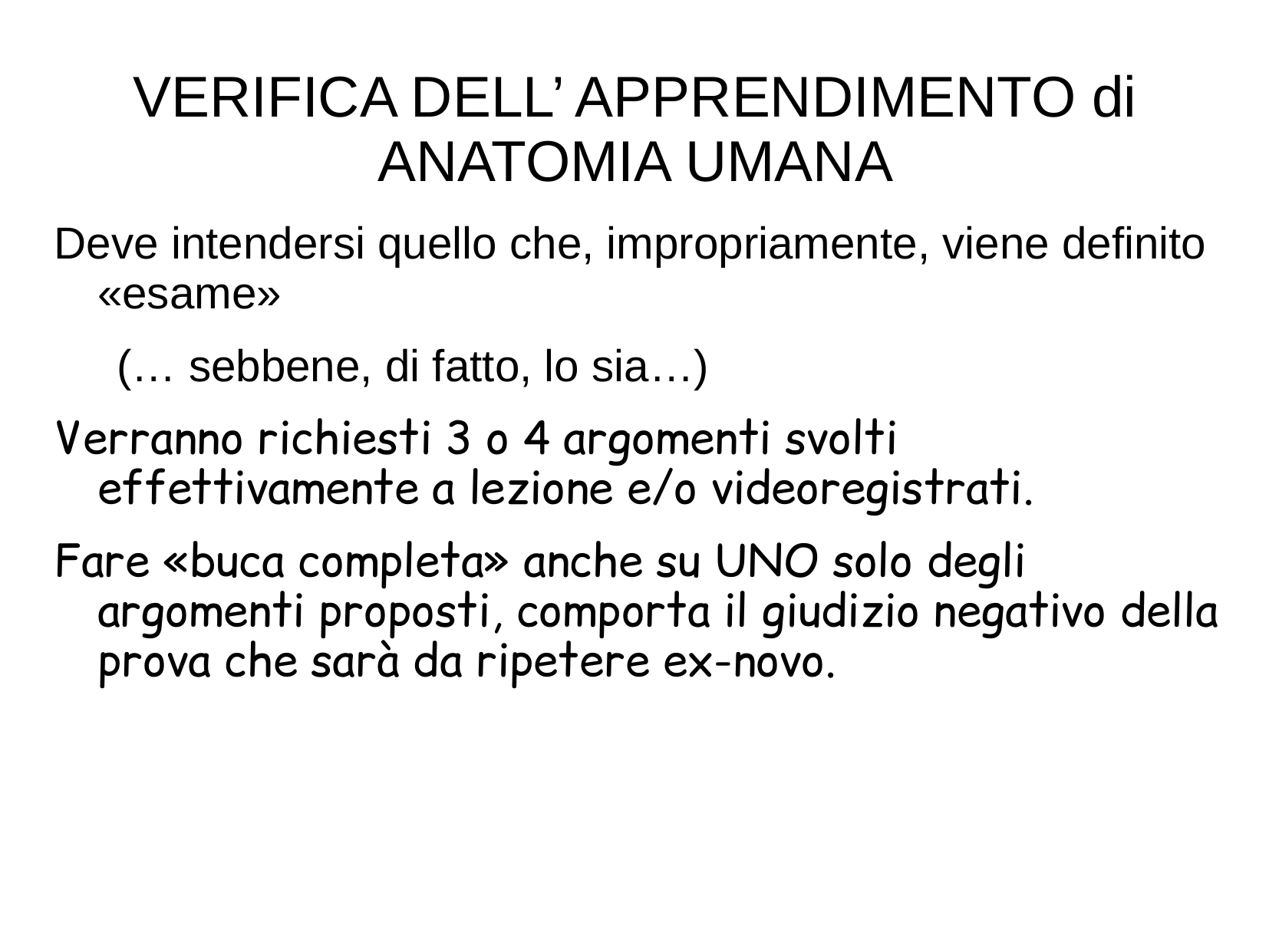

# VERIFICA DELL’ APPRENDIMENTO di ANATOMIA UMANA
Deve intendersi quello che, impropriamente, viene definito «esame»
     (… sebbene, di fatto, lo sia…)
Verranno richiesti 3 o 4 argomenti svolti effettivamente a lezione e/o videoregistrati.
Fare «buca completa» anche su UNO solo degli argomenti proposti, comporta il giudizio negativo della prova che sarà da ripetere ex-novo.